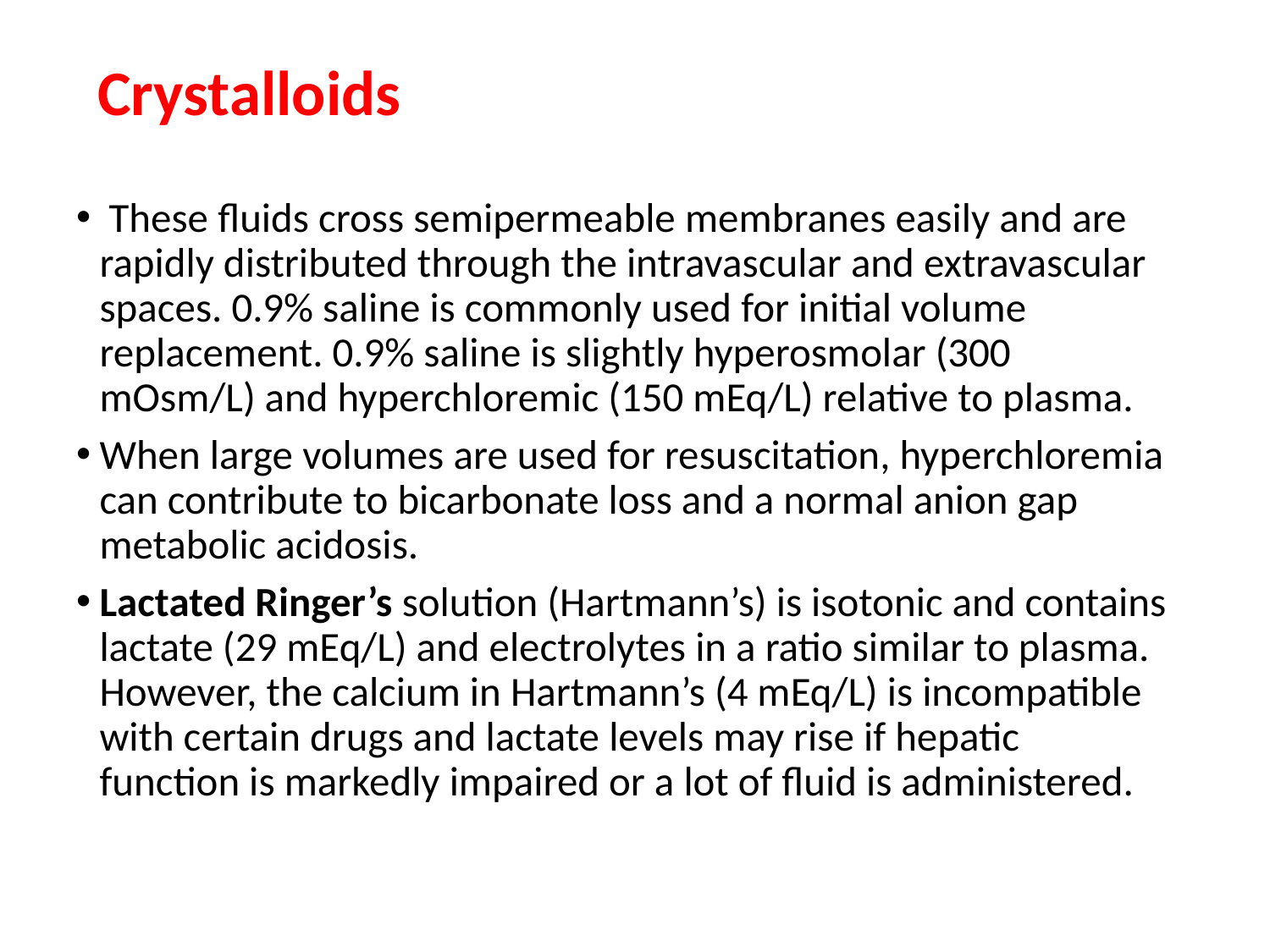

# Crystalloids
 These fluids cross semipermeable membranes easily and are rapidly distributed through the intravascular and extravascular spaces. 0.9% saline is commonly used for initial volume replacement. 0.9% saline is slightly hyperosmolar (300 mOsm/L) and hyperchloremic (150 mEq/L) relative to plasma.
When large volumes are used for resuscitation, hyperchloremia can contribute to bicarbonate loss and a normal anion gap metabolic acidosis.
Lactated Ringer’s solution (Hartmann’s) is isotonic and contains lactate (29 mEq/L) and electrolytes in a ratio similar to plasma. However, the calcium in Hartmann’s (4 mEq/L) is incompatible with certain drugs and lactate levels may rise if hepatic function is markedly impaired or a lot of fluid is administered.